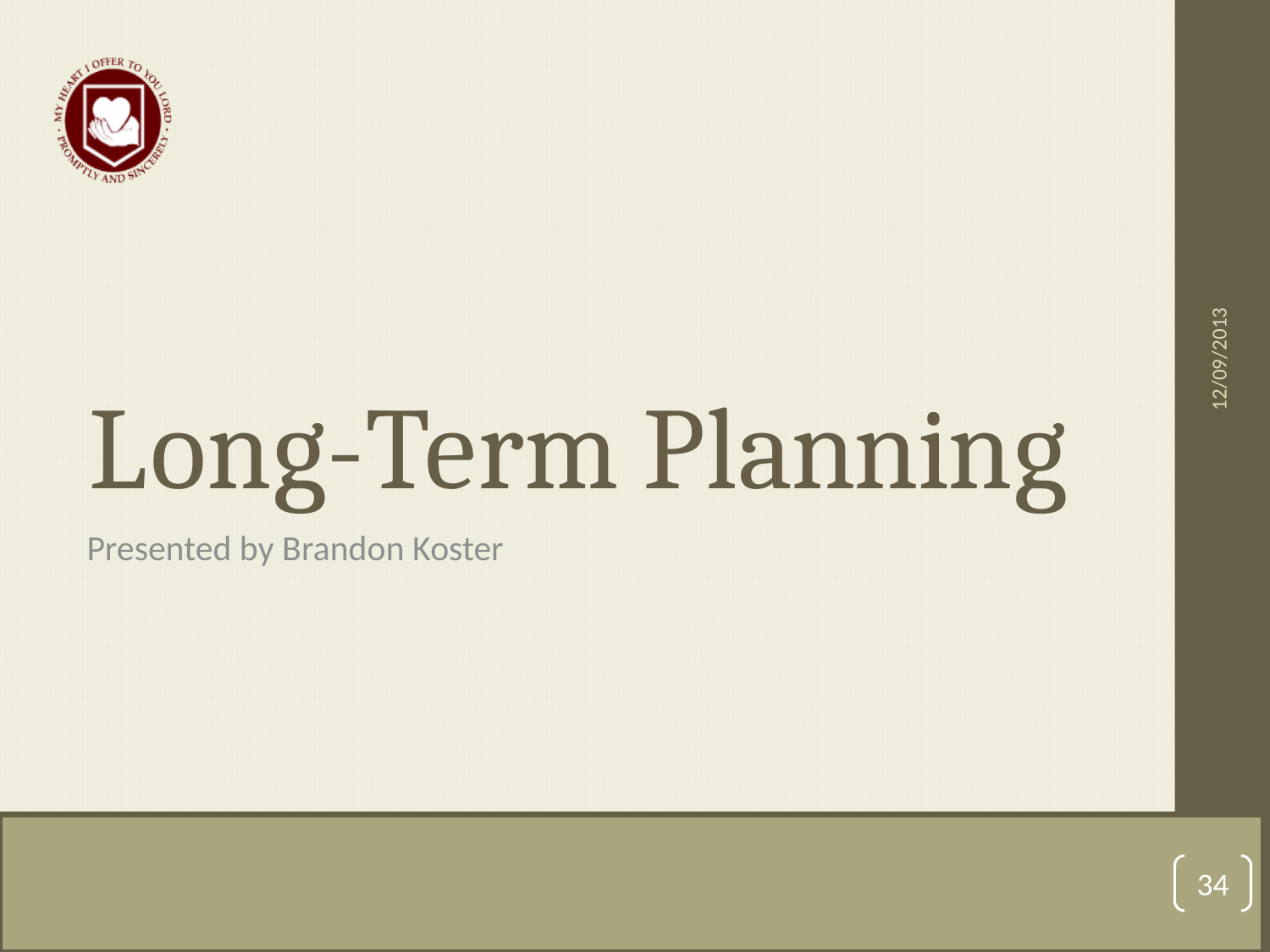

# Long-Term Planning
12/09/2013
Presented by Brandon Koster
34